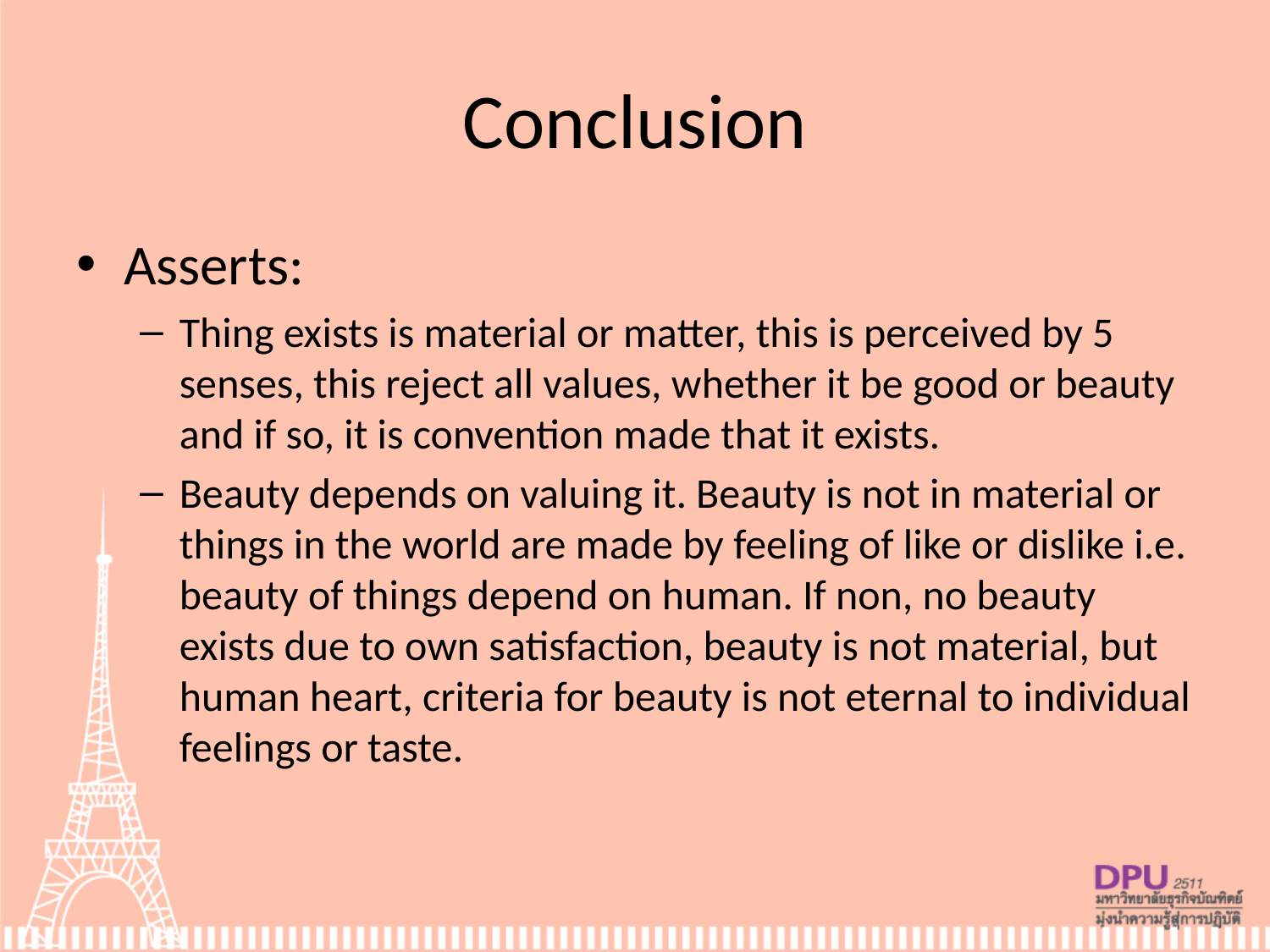

# Conclusion
Asserts:
Thing exists is material or matter, this is perceived by 5 senses, this reject all values, whether it be good or beauty and if so, it is convention made that it exists.
Beauty depends on valuing it. Beauty is not in material or things in the world are made by feeling of like or dislike i.e. beauty of things depend on human. If non, no beauty exists due to own satisfaction, beauty is not material, but human heart, criteria for beauty is not eternal to individual feelings or taste.